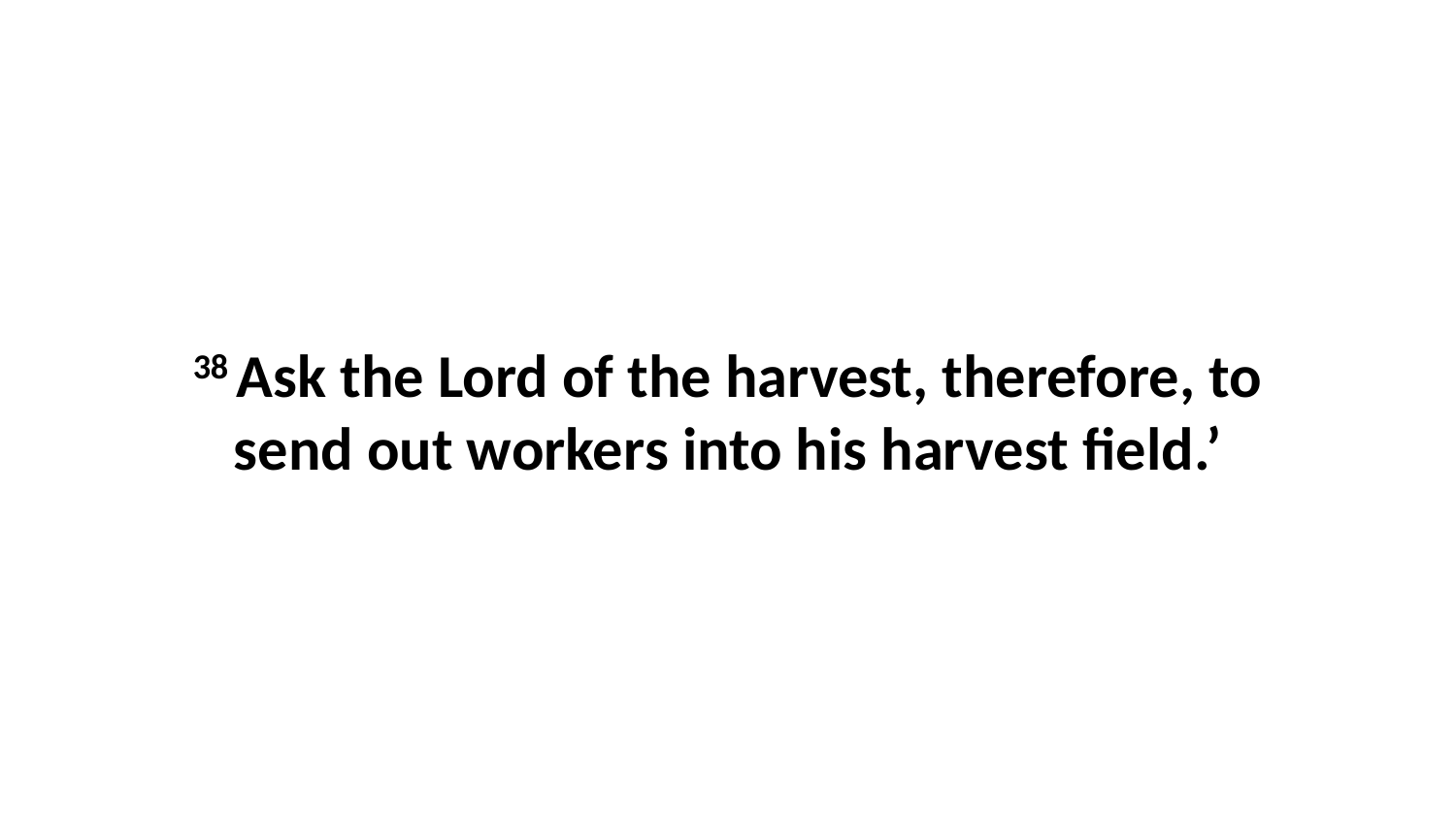

38 Ask the Lord of the harvest, therefore, to send out workers into his harvest field.’